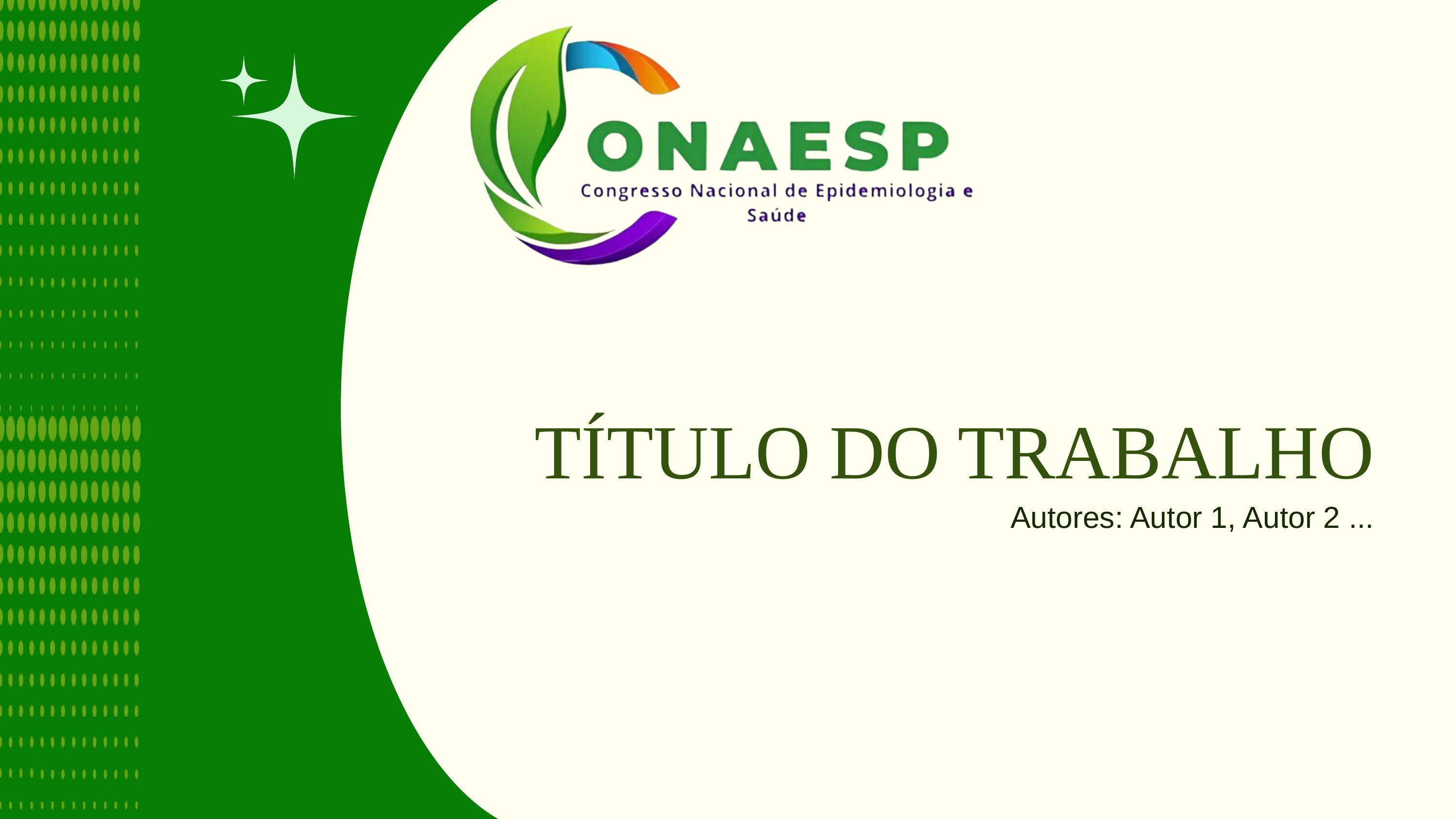

TÍTULO DO TRABALHO
Autores: Autor 1, Autor 2 ...